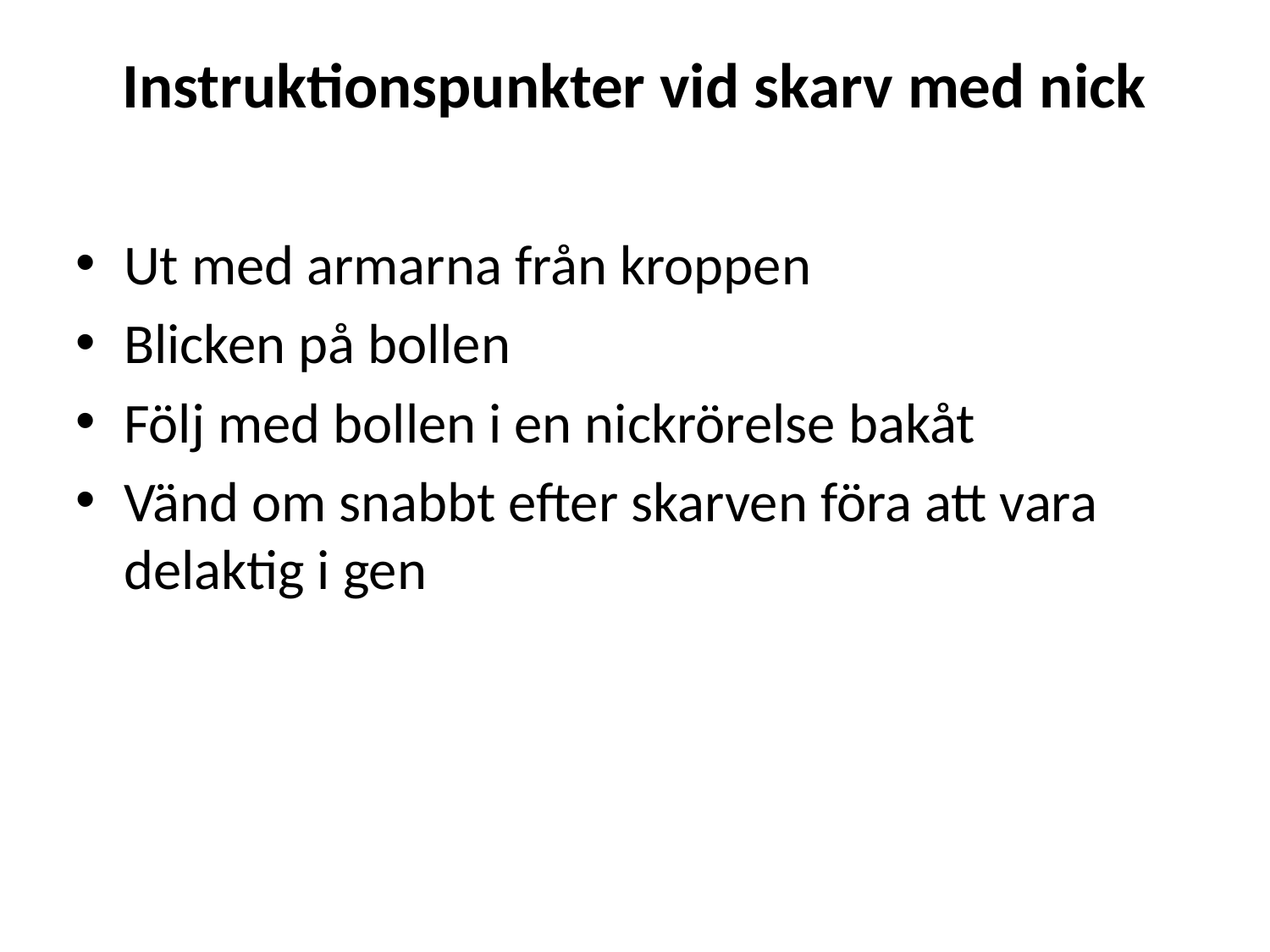

Instruktionspunkter vid skarv med nick
Ut med armarna från kroppen
Blicken på bollen
Följ med bollen i en nickrörelse bakåt
Vänd om snabbt efter skarven föra att vara delaktig i gen